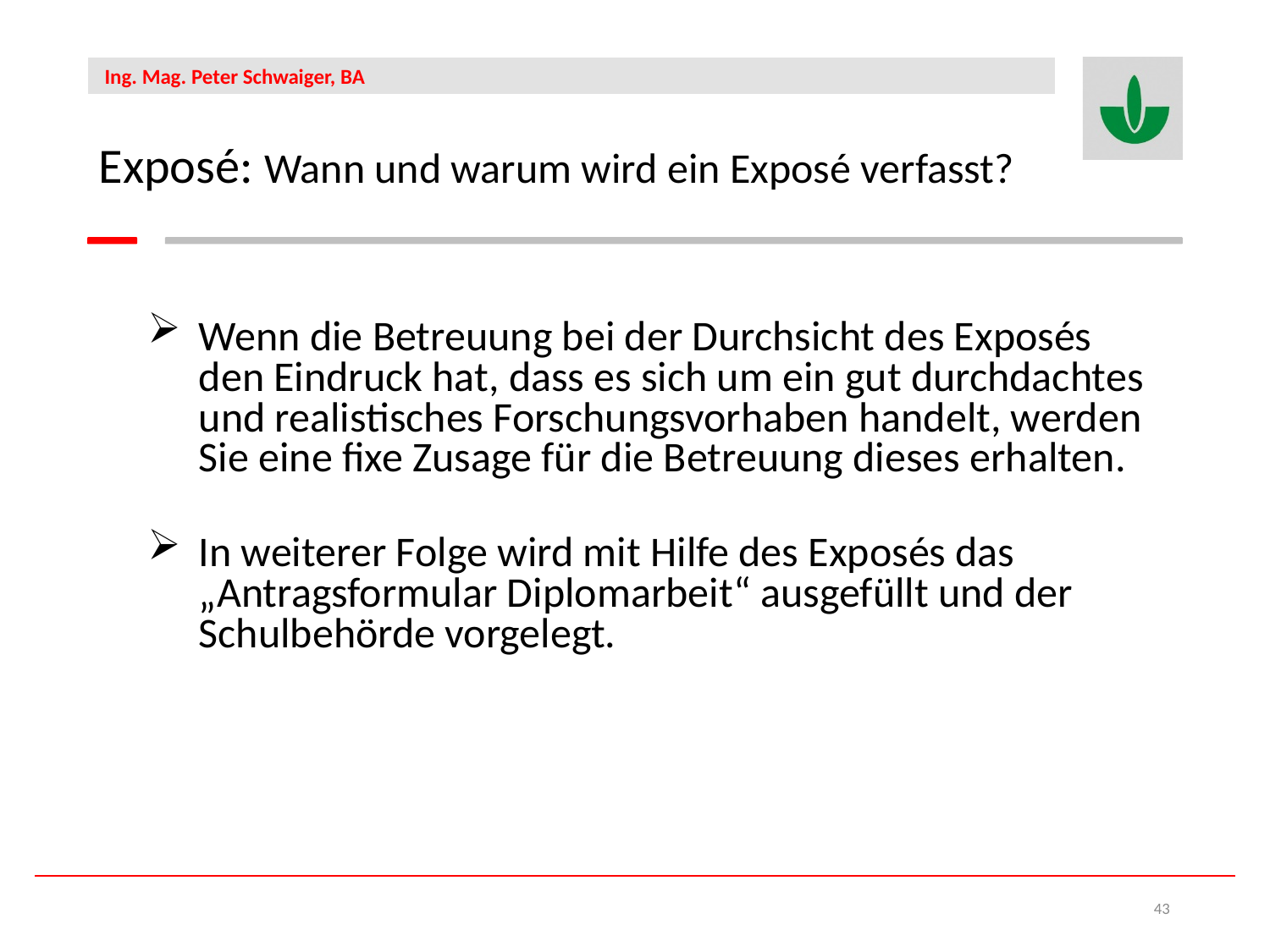

Exposé: Wann und warum wird ein Exposé verfasst?

Wenn die Betreuung bei der Durchsicht des Exposés den Eindruck hat, dass es sich um ein gut durchdachtes und realistisches Forschungsvorhaben handelt, werden Sie eine fixe Zusage für die Betreuung dieses erhalten.
In weiterer Folge wird mit Hilfe des Exposés das „Antragsformular Diplomarbeit“ ausgefüllt und der Schulbehörde vorgelegt.

43